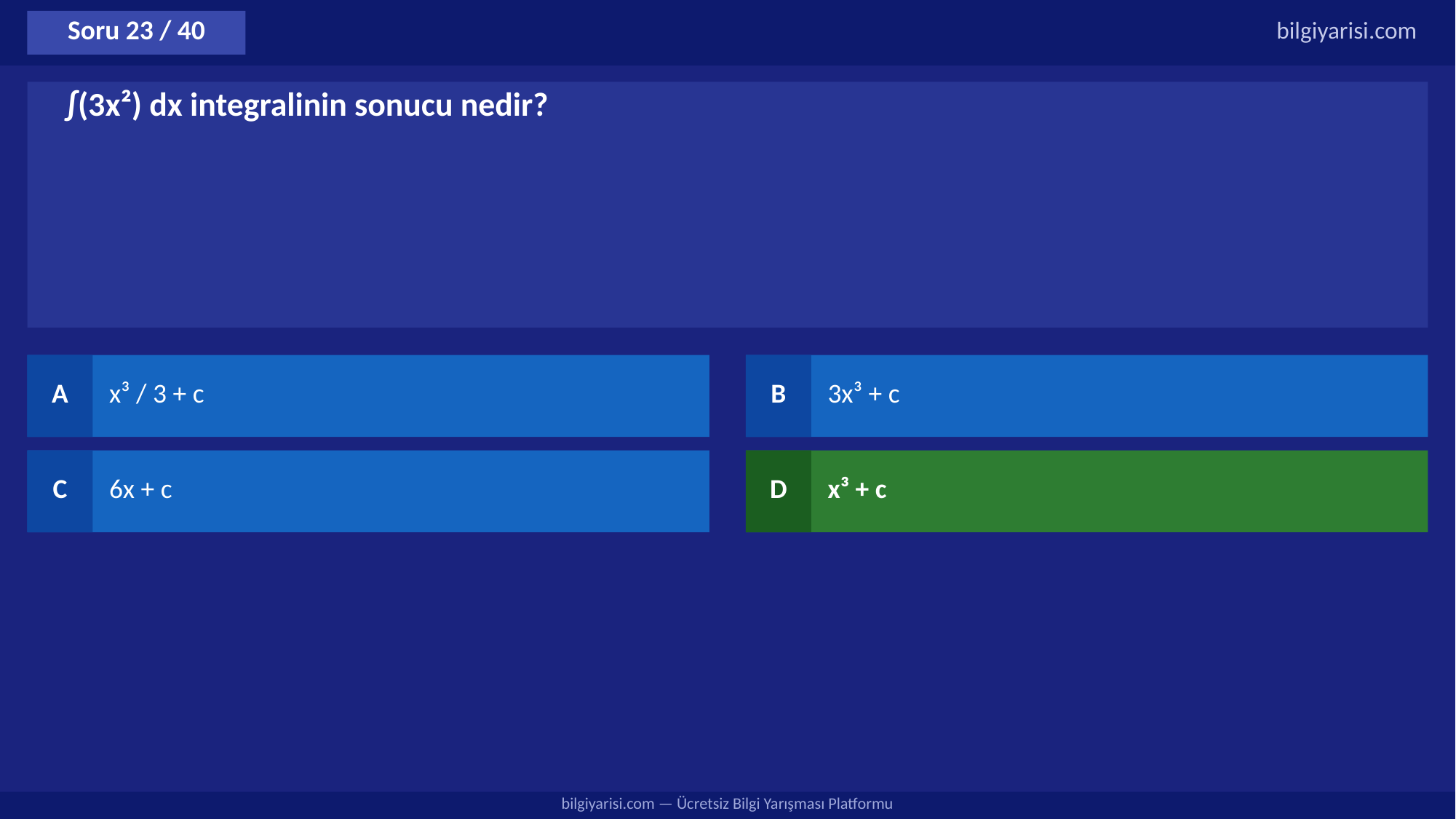

Soru 23 / 40
bilgiyarisi.com

∫(3x²) dx integralinin sonucu nedir?

A
x³ / 3 + c

B
3x³ + c

C
6x + c

D
x³ + c
bilgiyarisi.com — Ücretsiz Bilgi Yarışması Platformu